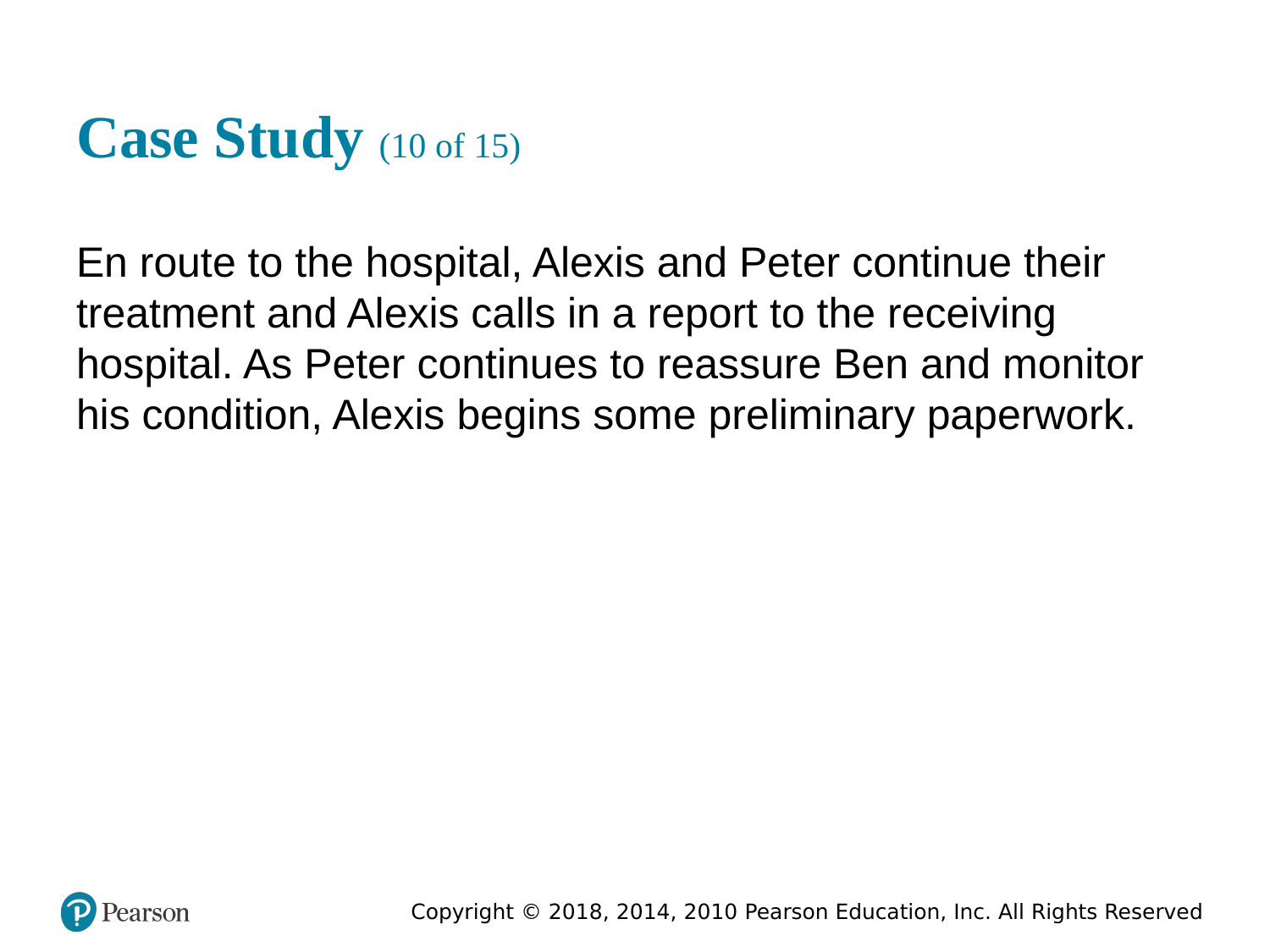

# Case Study (10 of 15)
En route to the hospital, Alexis and Peter continue their treatment and Alexis calls in a report to the receiving hospital. As Peter continues to reassure Ben and monitor his condition, Alexis begins some preliminary paperwork.